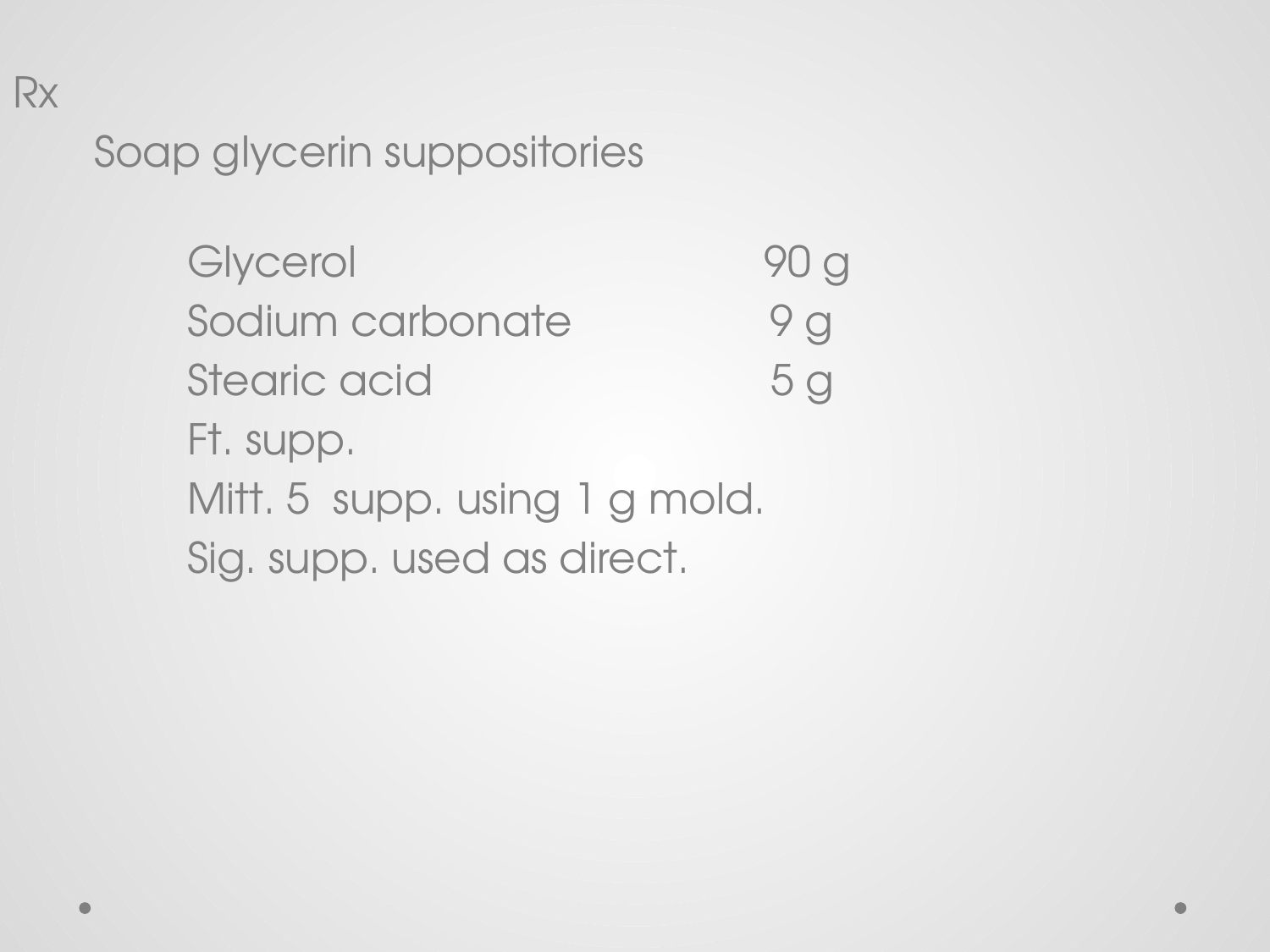

Rx
       Soap glycerin suppositories
               Glycerol                                   90 g
               Sodium carbonate                 9 g
               Stearic acid                             5 g
               Ft. supp.
               Mitt. 5  supp. using 1 g mold.
               Sig. supp. used as direct.